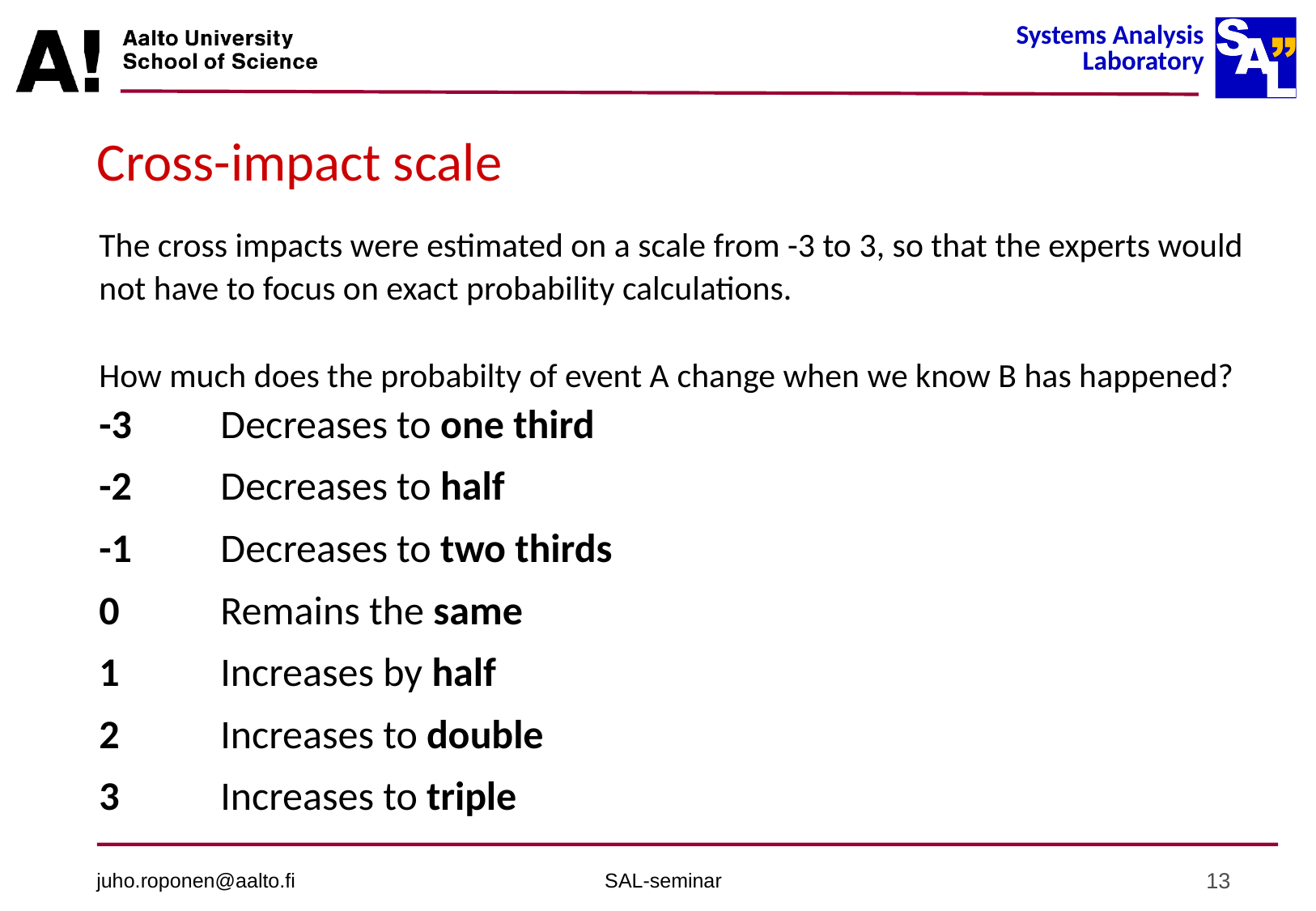

# Cross-impact scale
The cross impacts were estimated on a scale from -3 to 3, so that the experts would not have to focus on exact probability calculations.
How much does the probabilty of event A change when we know B has happened?
-3 	Decreases to one third
-2 	Decreases to half
-1 	Decreases to two thirds
0	Remains the same
1 	Increases by half
2	Increases to double
3	Increases to triple